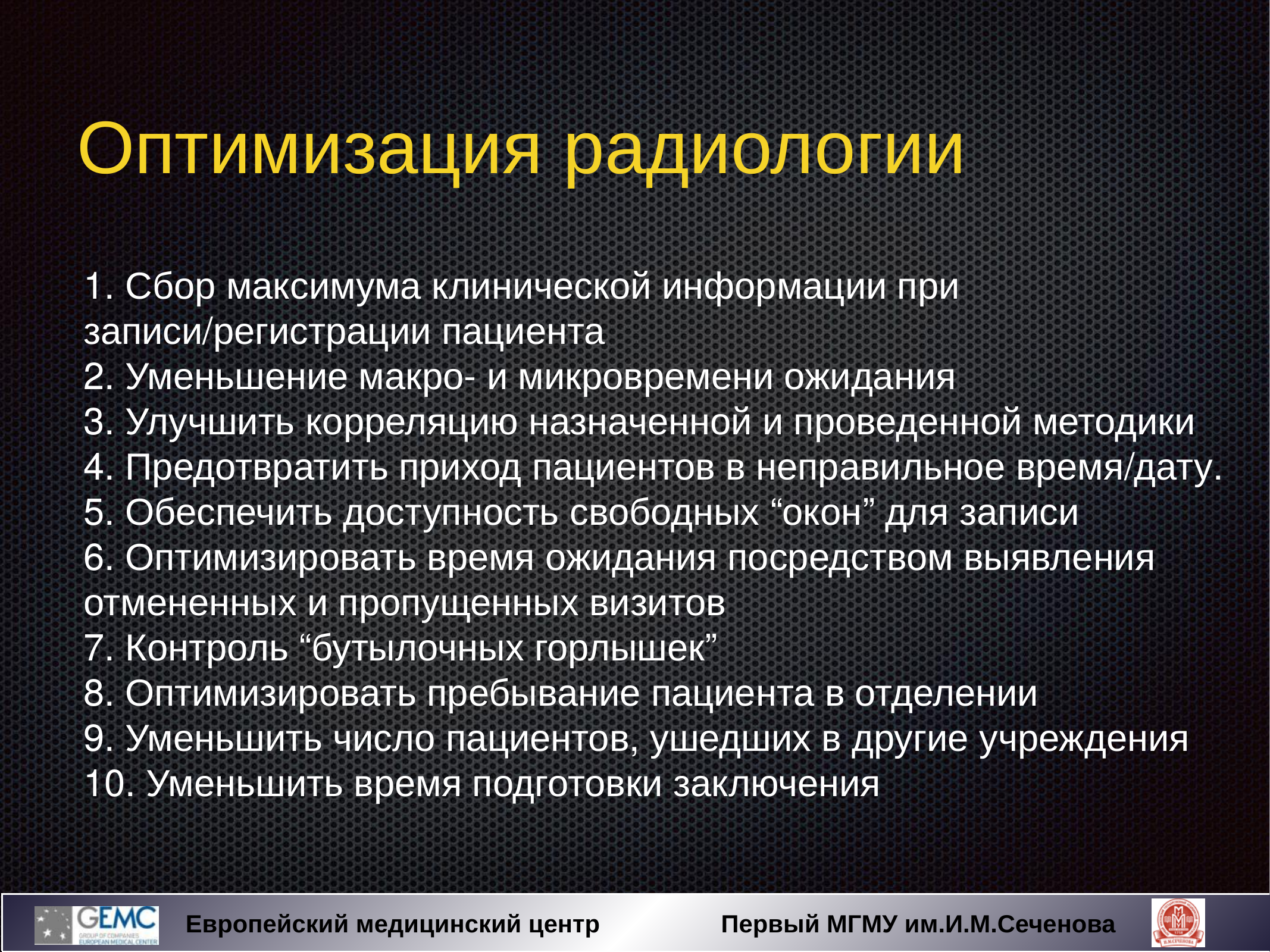

# Оптимизация радиологии
1. Сбор максимума клинической информации при записи/регистрации пациента
2. Уменьшение макро- и микровремени ожидания
3. Улучшить корреляцию назначенной и проведенной методики
4. Предотвратить приход пациентов в неправильное время/дату.
5. Обеспечить доступность свободных “окон” для записи
6. Оптимизировать время ожидания посредством выявления отмененных и пропущенных визитов
7. Контроль “бутылочных горлышек”
8. Оптимизировать пребывание пациента в отделении
9. Уменьшить число пациентов, ушедших в другие учреждения
10. Уменьшить время подготовки заключения